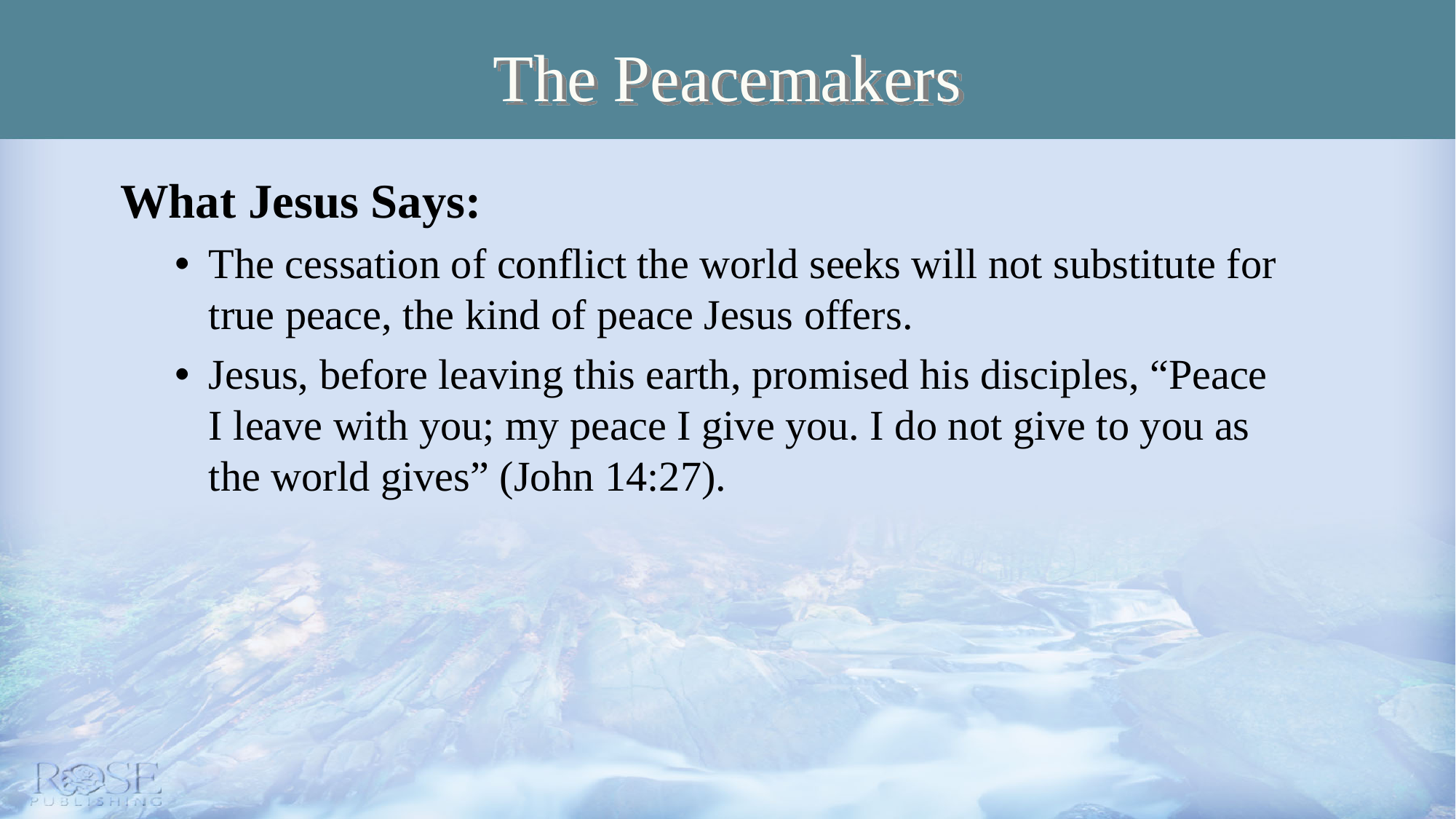

# The Peacemakers
What Jesus Says:
The cessation of conflict the world seeks will not substitute for true peace, the kind of peace Jesus offers.
Jesus, before leaving this earth, promised his disciples, “Peace      I leave with you; my peace I give you. I do not give to you as    the world gives” (John 14:27).